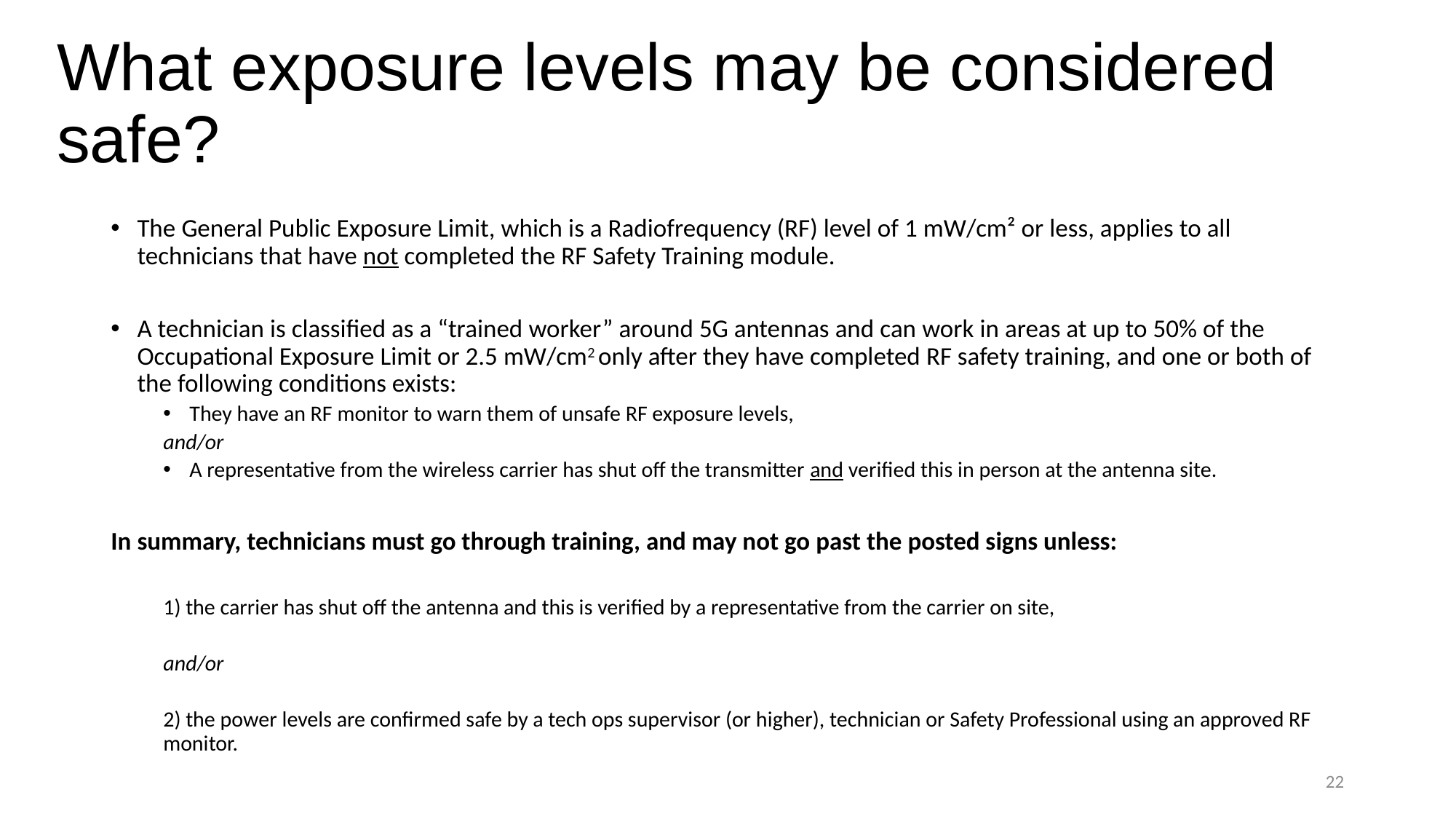

# What exposure levels may be considered safe?

The General Public Exposure Limit, which is a Radiofrequency (RF) level of 1 mW/cm² or less, applies to all technicians that have not completed the RF Safety Training module.

A technician is classified as a “trained worker” around 5G antennas and can work in areas at up to 50% of the Occupational Exposure Limit or 2.5 mW/cm2 only after they have completed RF safety training, and one or both of the following conditions exists:
They have an RF monitor to warn them of unsafe RF exposure levels,
and/or
A representative from the wireless carrier has shut off the transmitter and verified this in person at the antenna site.

In summary, technicians must go through training, and may not go past the posted signs unless:

1) the carrier has shut off the antenna and this is verified by a representative from the carrier on site,

and/or

2) the power levels are confirmed safe by a tech ops supervisor (or higher), technician or Safety Professional using an approved RF monitor.

22